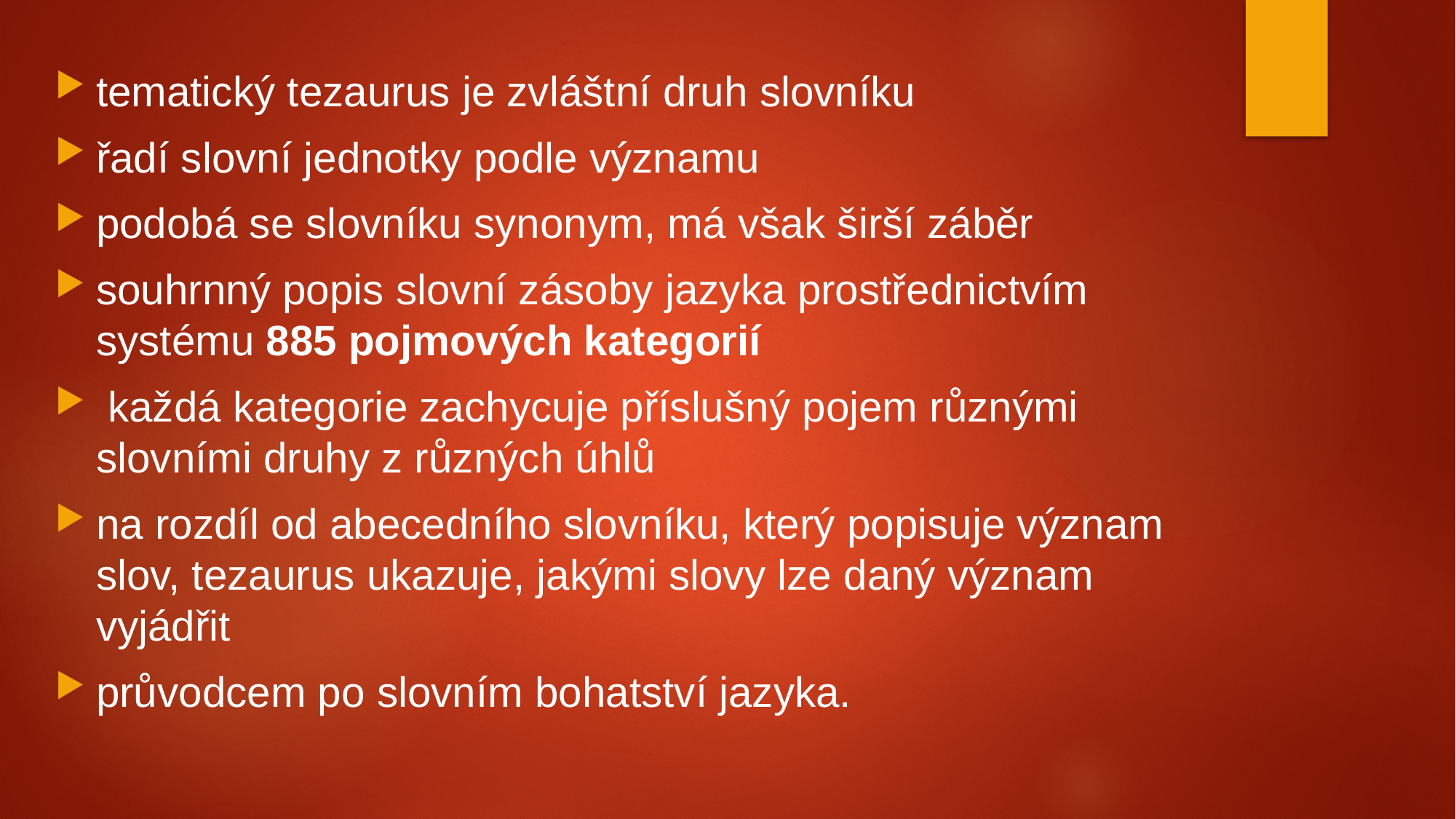

tematický tezaurus je zvláštní druh slovníku
řadí slovní jednotky podle významu
podobá se slovníku synonym, má však širší záběr
souhrnný popis slovní zásoby jazyka prostřednictvím systému 885 pojmových kategorií
 každá kategorie zachycuje příslušný pojem různými slovními druhy z různých úhlů
na rozdíl od abecedního slovníku, který popisuje význam slov, tezaurus ukazuje, jakými slovy lze daný význam vyjádřit
průvodcem po slovním bohatství jazyka.